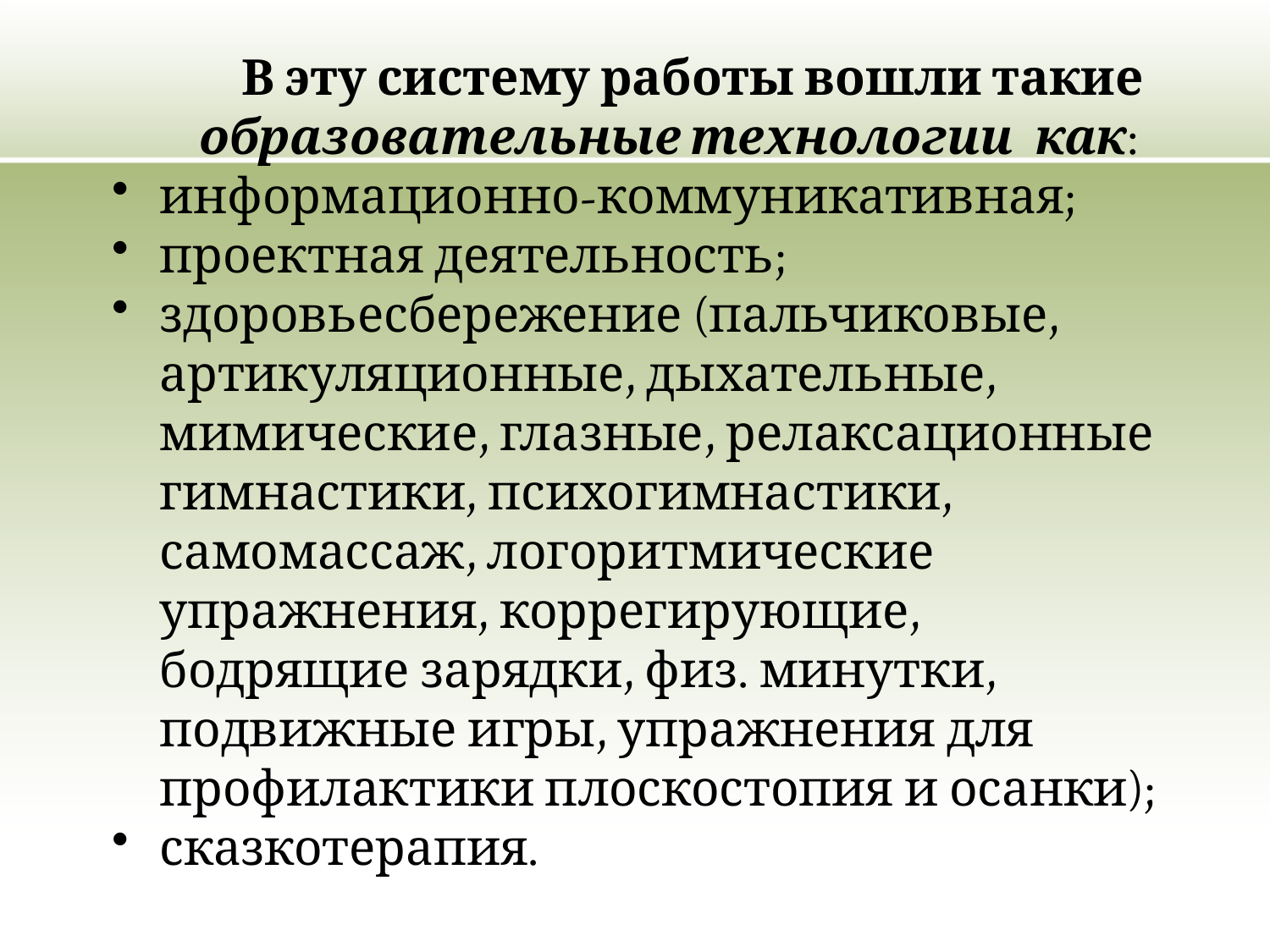

В эту систему работы вошли такие образовательные технологии  как:
информационно-коммуникативная;
проектная деятельность;
здоровьесбережение (пальчиковые, артикуляционные, дыхательные, мимические, глазные, релаксационные гимнастики, психогимнастики, самомассаж, логоритмические упражнения, коррегирующие, бодрящие зарядки, физ. минутки, подвижные игры, упражнения для профилактики плоскостопия и осанки);
сказкотерапия.